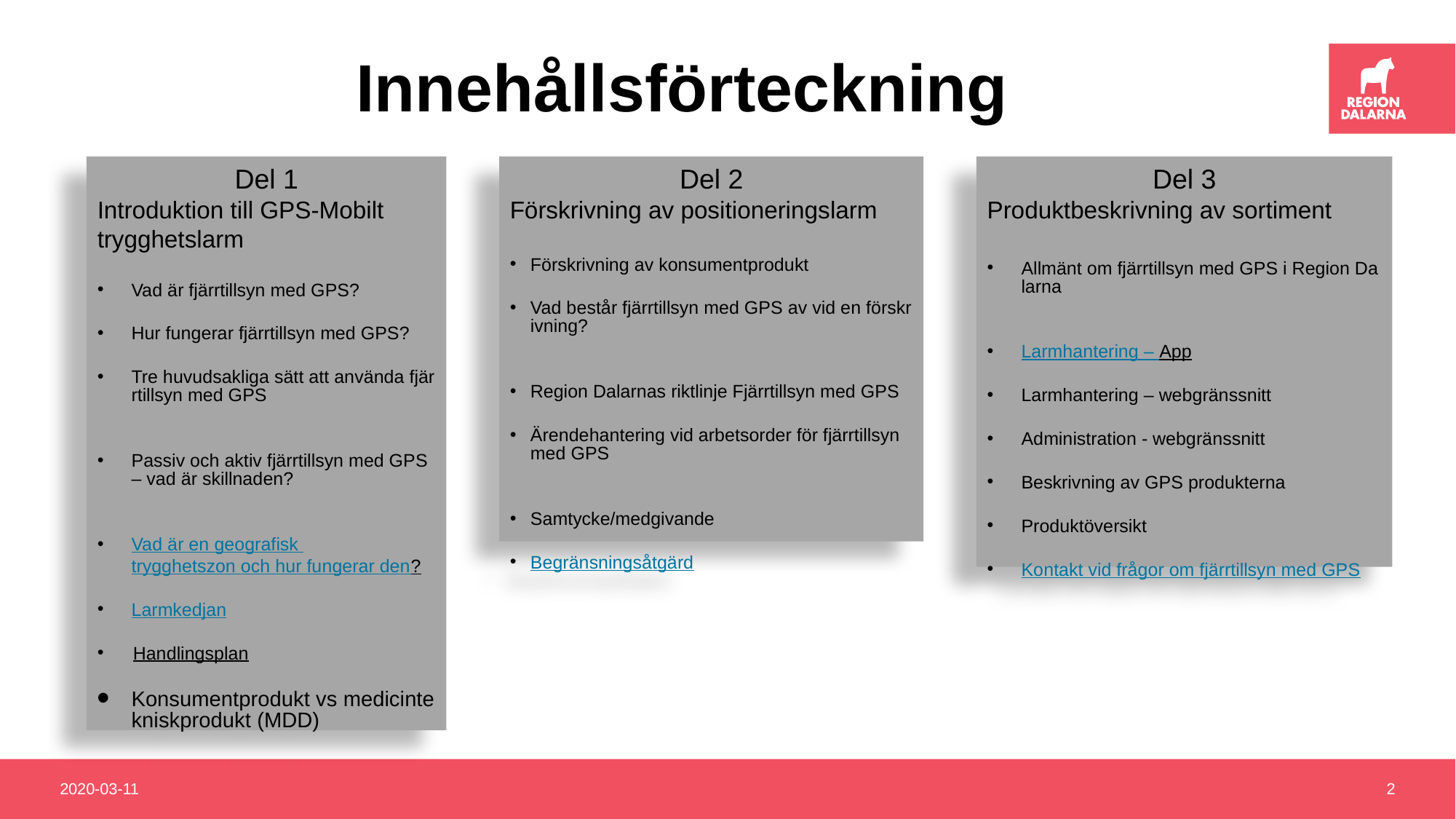

# Innehållsförteckning
Del 1
Introduktion till GPS-Mobilt trygghetslarm
Vad är fjärrtillsyn med GPS?
Hur fungerar fjärrtillsyn med GPS?
Tre huvudsakliga sätt att använda fjärrtillsyn med GPS
Passiv och aktiv fjärrtillsyn med GPS – vad är skillnaden?
Vad är en geografisk trygghetszon och hur fungerar den?
Larmkedjan

   Handlingsplan
Konsumentprodukt vs medicintekniskprodukt (MDD)
Del 2
Förskrivning av positioneringslarm
Förskrivning av konsumentprodukt
Vad består fjärrtillsyn med GPS av vid en förskrivning?
Region Dalarnas riktlinje Fjärrtillsyn med GPS
Ärendehantering vid arbetsorder för fjärrtillsyn med GPS
Samtycke/medgivande

Begränsningsåtgärd
Del 3
Produktbeskrivning av sortiment
Allmänt om fjärrtillsyn med GPS i Region Dalarna
Larmhantering – App
Larmhantering – webgränssnitt
Administration - webgränssnitt
Beskrivning av GPS produkterna
Produktöversikt
Kontakt vid frågor om fjärrtillsyn med GPS
2020-03-11

2